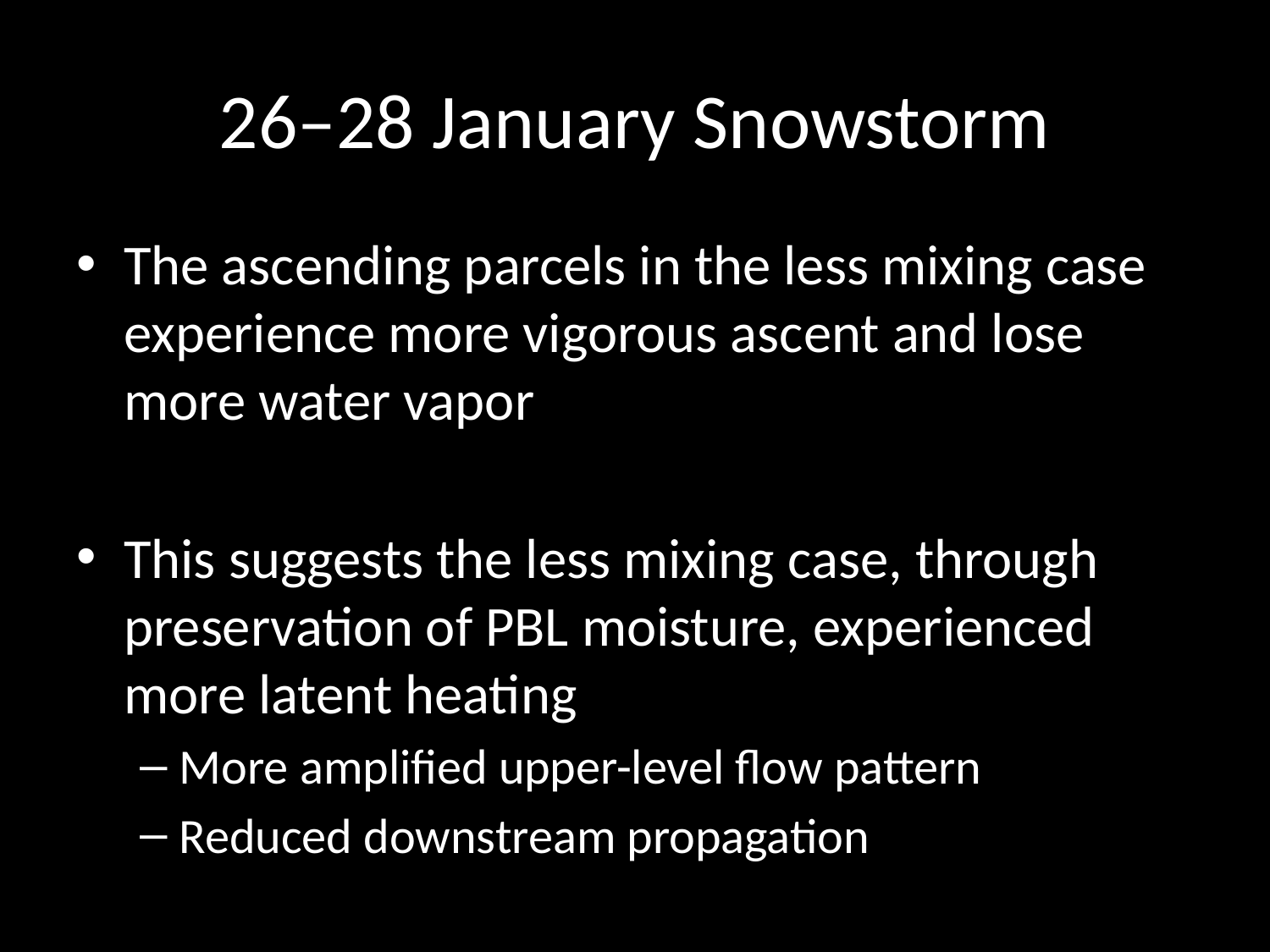

# 26–28 January Snowstorm
The ascending parcels in the less mixing case experience more vigorous ascent and lose more water vapor

This suggests the less mixing case, through preservation of PBL moisture, experienced more latent heating
More amplified upper-level flow pattern
Reduced downstream propagation